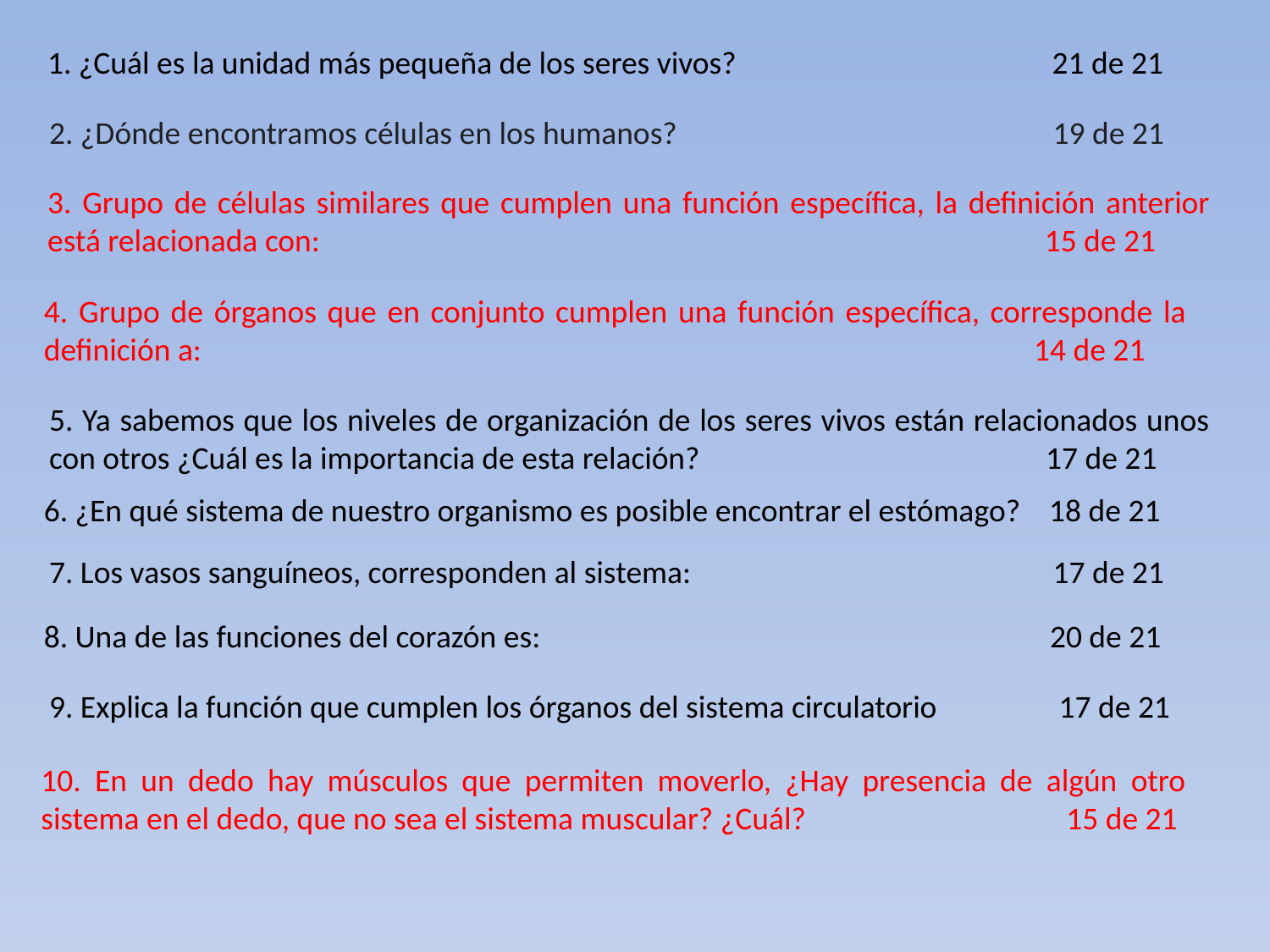

1. ¿Cuál es la unidad más pequeña de los seres vivos?                                            21 de 21
2. ¿Dónde encontramos células en los humanos?			                19 de 21
3. Grupo de células similares que cumplen una función específica, la definición anterior está relacionada con:                                                                                                     15 de 21
4. Grupo de órganos que en conjunto cumplen una función específica, corresponde la definición a:                                                                                                                    14 de 21
5. Ya sabemos que los niveles de organización de los seres vivos están relacionados unos con otros ¿Cuál es la importancia de esta relación?		               17 de 21
6. ¿En qué sistema de nuestro organismo es posible encontrar el estómago?    18 de 21
7. Los vasos sanguíneos, corresponden al sistema:   		                17 de 21
8. Una de las funciones del corazón es:                                                                       20 de 21
9. Explica la función que cumplen los órganos del sistema circulatorio                 17 de 21
10. En un dedo hay músculos que permiten moverlo, ¿Hay presencia de algún otro sistema en el dedo, que no sea el sistema muscular? ¿Cuál?	                   15 de 21